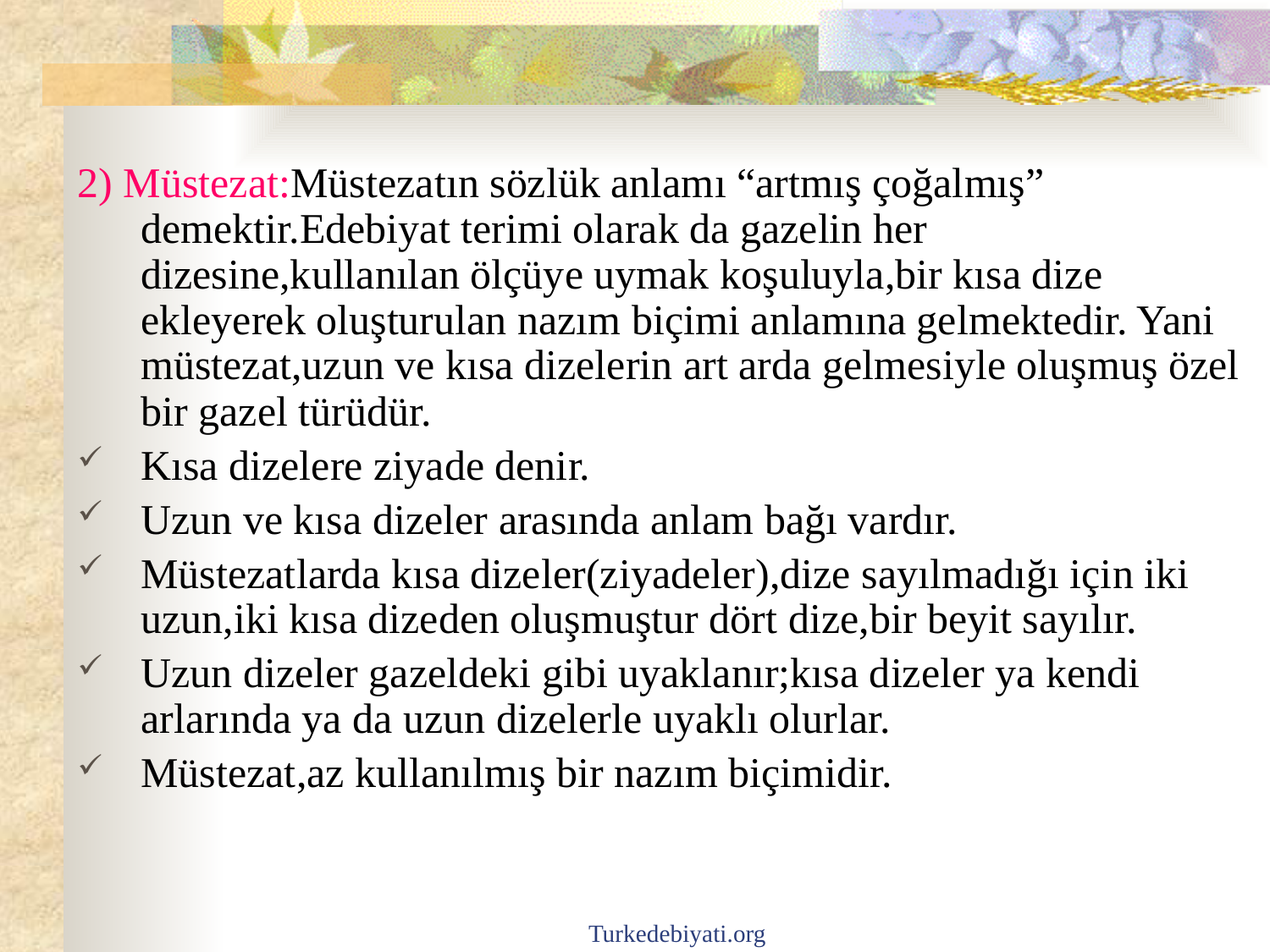

2) Müstezat:Müstezatın sözlük anlamı “artmış çoğalmış” demektir.Edebiyat terimi olarak da gazelin her dizesine,kullanılan ölçüye uymak koşuluyla,bir kısa dize ekleyerek oluşturulan nazım biçimi anlamına gelmektedir. Yani müstezat,uzun ve kısa dizelerin art arda gelmesiyle oluşmuş özel bir gazel türüdür.
Kısa dizelere ziyade denir.
Uzun ve kısa dizeler arasında anlam bağı vardır.
Müstezatlarda kısa dizeler(ziyadeler),dize sayılmadığı için iki uzun,iki kısa dizeden oluşmuştur dört dize,bir beyit sayılır.
Uzun dizeler gazeldeki gibi uyaklanır;kısa dizeler ya kendi arlarında ya da uzun dizelerle uyaklı olurlar.
Müstezat,az kullanılmış bir nazım biçimidir.
Turkedebiyati.org